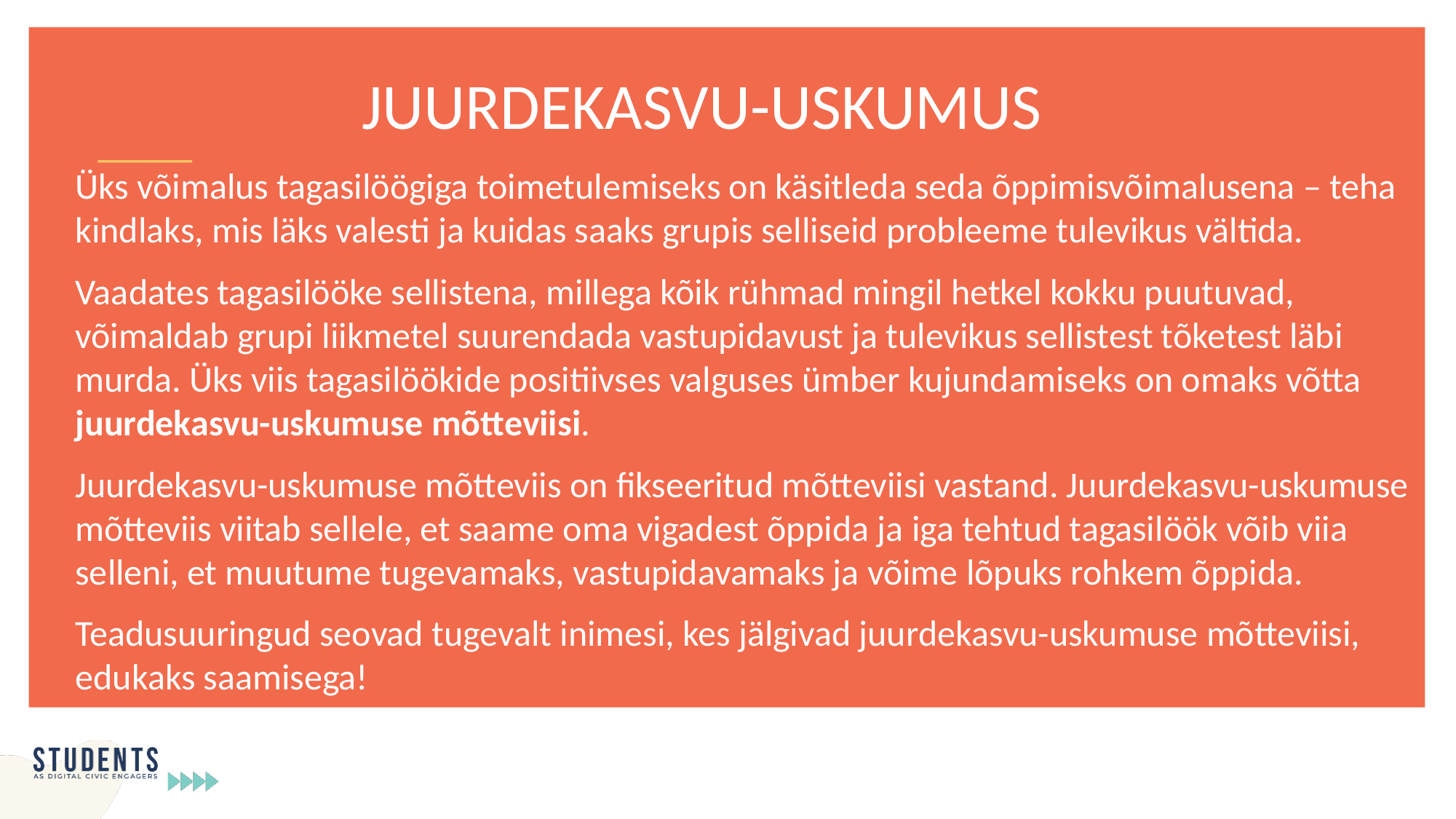

JUURDEKASVU-USKUMUS

Üks võimalus tagasilöögiga toimetulemiseks on käsitleda seda õppimisvõimalusena – teha kindlaks, mis läks valesti ja kuidas saaks grupis selliseid probleeme tulevikus vältida.
Vaadates tagasilööke sellistena, millega kõik rühmad mingil hetkel kokku puutuvad, võimaldab grupi liikmetel suurendada vastupidavust ja tulevikus sellistest tõketest läbi murda. Üks viis tagasilöökide positiivses valguses ümber kujundamiseks on omaks võtta juurdekasvu-uskumuse mõtteviisi.
Juurdekasvu-uskumuse mõtteviis on fikseeritud mõtteviisi vastand. Juurdekasvu-uskumuse mõtteviis viitab sellele, et saame oma vigadest õppida ja iga tehtud tagasilöök võib viia selleni, et muutume tugevamaks, vastupidavamaks ja võime lõpuks rohkem õppida.
Teadusuuringud seovad tugevalt inimesi, kes jälgivad juurdekasvu-uskumuse mõtteviisi, edukaks saamisega!